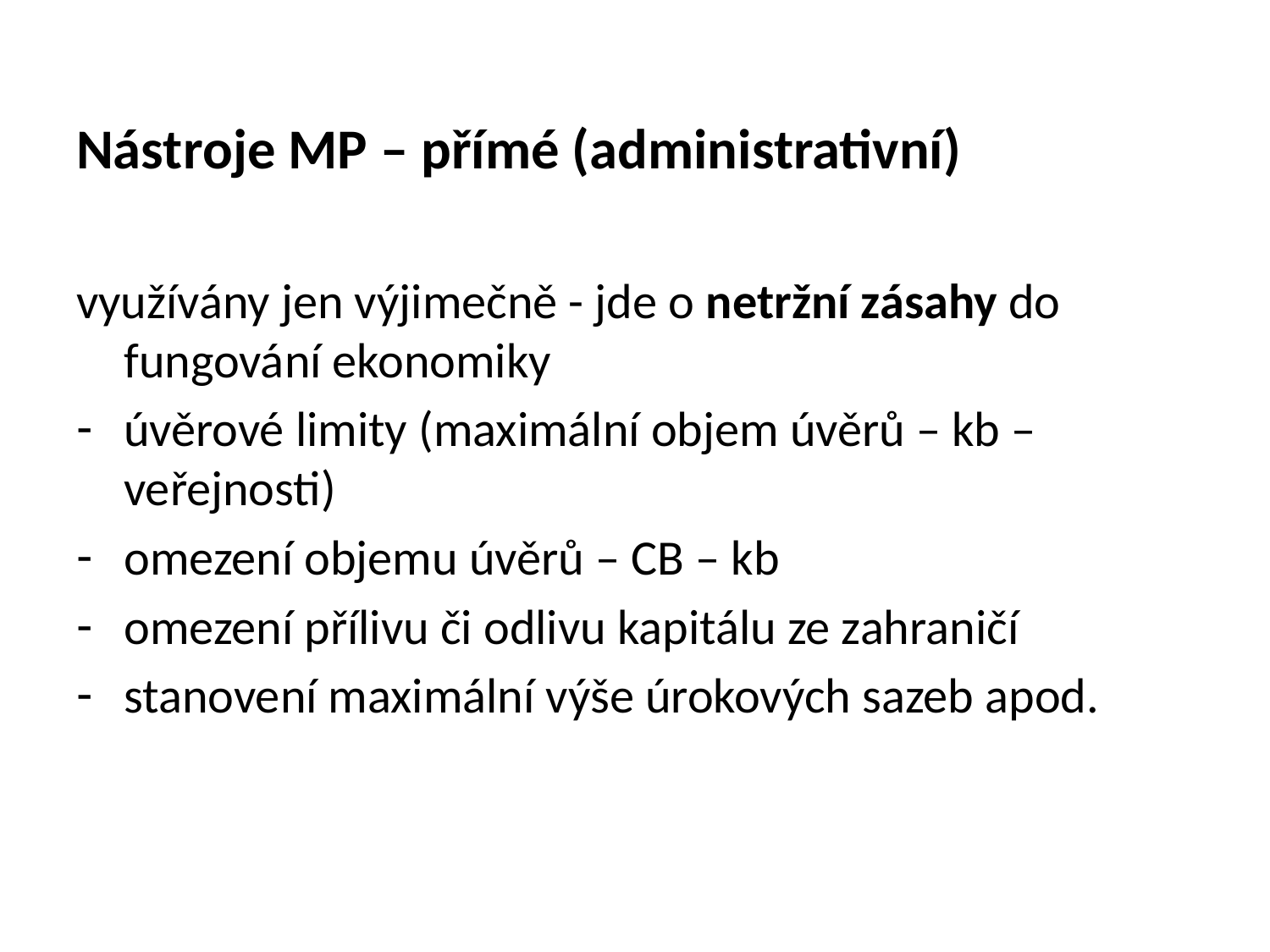

Nástroje MP – přímé (administrativní)

využívány jen výjimečně - jde o netržní zásahy do fungování ekonomiky
úvěrové limity (maximální objem úvěrů – kb – veřejnosti)
omezení objemu úvěrů – CB – kb
omezení přílivu či odlivu kapitálu ze zahraničí
stanovení maximální výše úrokových sazeb apod.